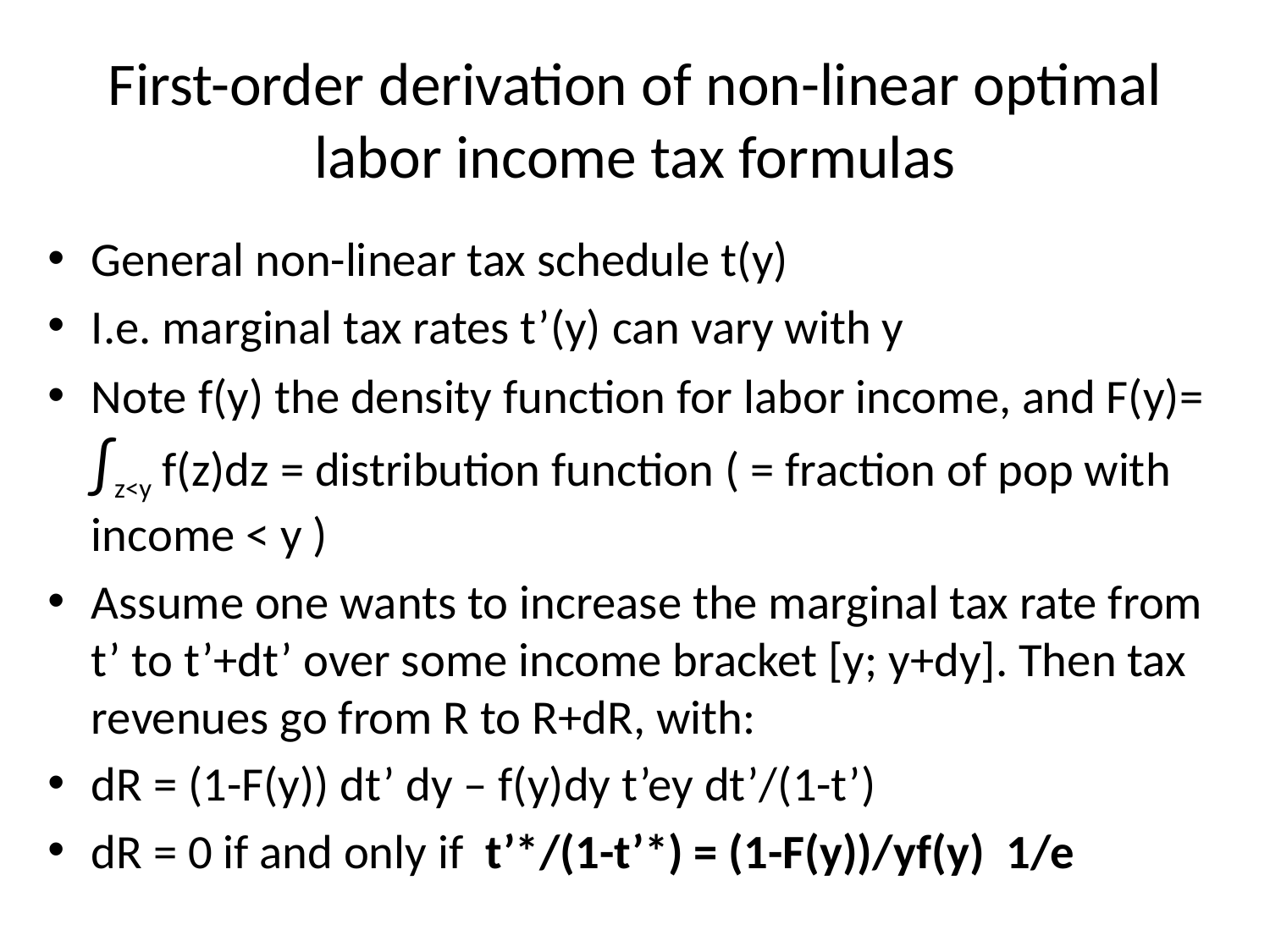

# First-order derivation of non-linear optimal labor income tax formulas
General non-linear tax schedule t(y)
I.e. marginal tax rates t’(y) can vary with y
Note f(y) the density function for labor income, and F(y)= ∫z<y f(z)dz = distribution function ( = fraction of pop with income < y )
Assume one wants to increase the marginal tax rate from t’ to t’+dt’ over some income bracket [y; y+dy]. Then tax revenues go from R to R+dR, with:
dR = (1-F(y)) dt’ dy – f(y)dy t’ey dt’/(1-t’)
dR = 0 if and only if  t’*/(1-t’*) = (1-F(y))/yf(y)  1/e